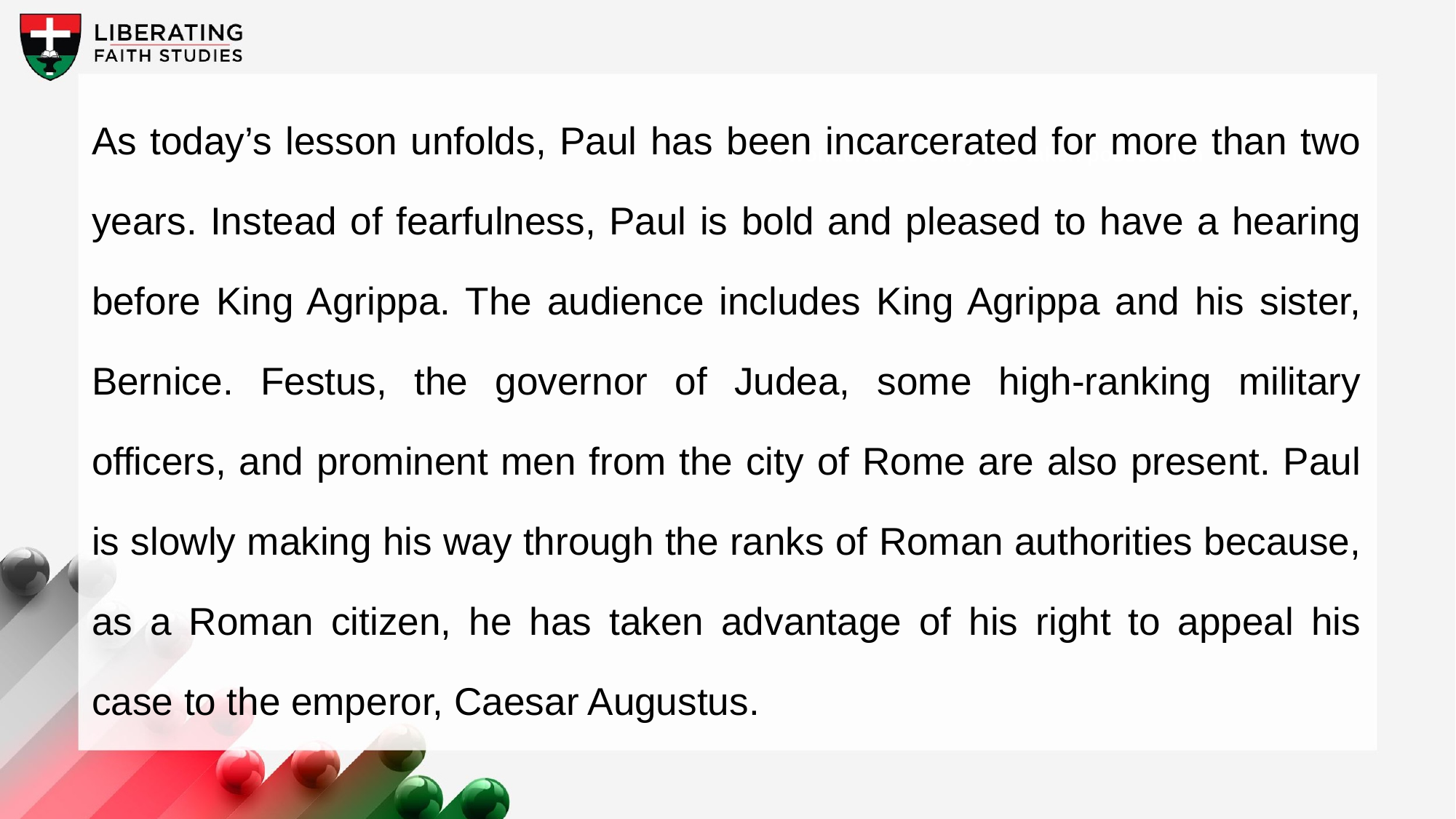

As today’s lesson unfolds, Paul has been incarcerated for more than two years. Instead of fearfulness, Paul is bold and pleased to have a hearing before King Agrippa. The audience includes King Agrippa and his sister, Bernice. Festus, the governor of Judea, some high-ranking military officers, and prominent men from the city of Rome are also present. Paul is slowly making his way through the ranks of Roman authorities because, as a Roman citizen, he has taken advantage of his right to appeal his case to the emperor, Caesar Augustus.
A wonderful serenity has taken possession